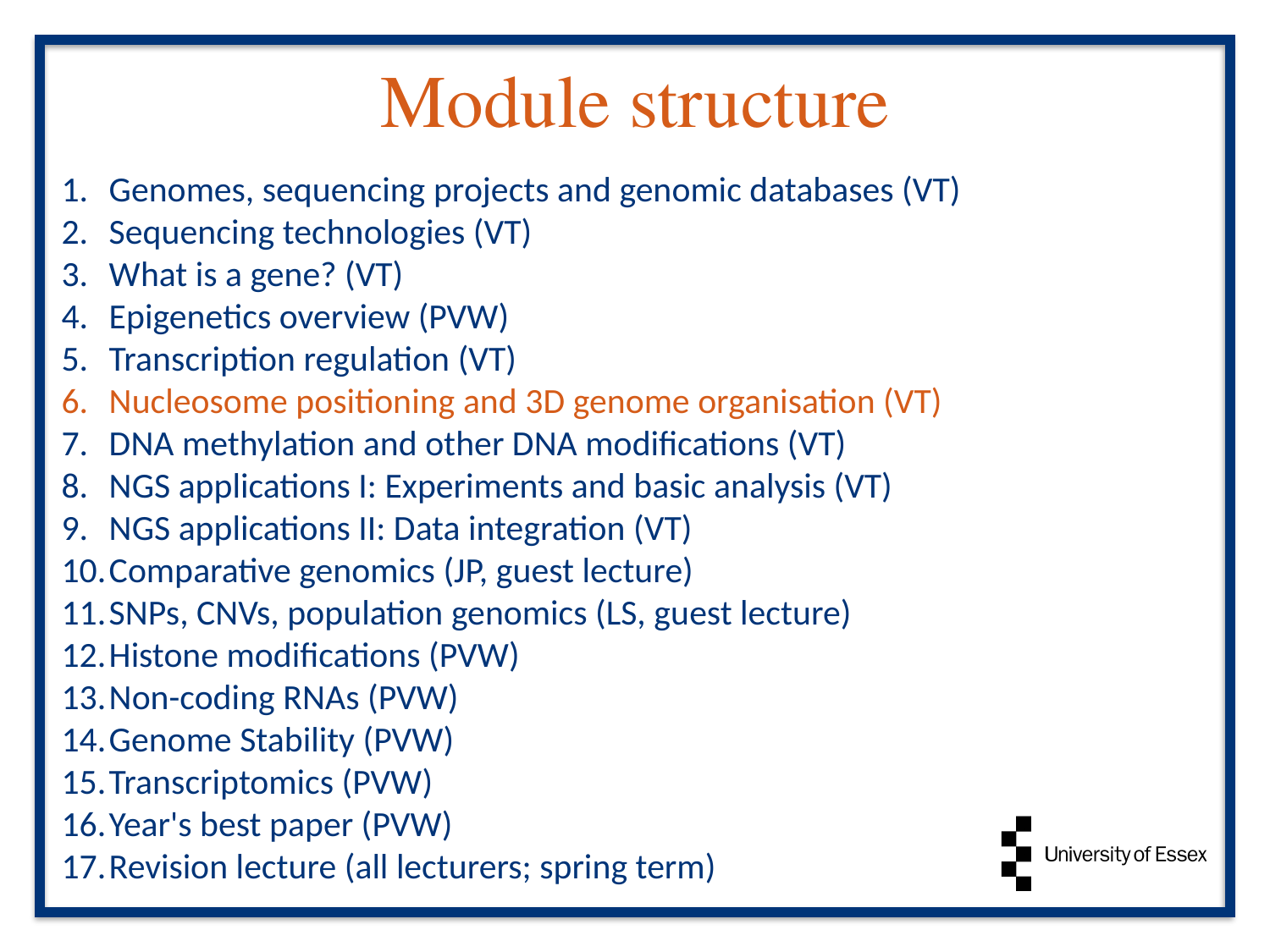

# Module structure
Genomes, sequencing projects and genomic databases (VT)
Sequencing technologies (VT)
What is a gene? (VT)
Epigenetics overview (PVW)
Transcription regulation (VT)
Nucleosome positioning and 3D genome organisation (VT)
DNA methylation and other DNA modifications (VT)
NGS applications I: Experiments and basic analysis (VT)
NGS applications II: Data integration (VT)
Comparative genomics (JP, guest lecture)
SNPs, CNVs, population genomics (LS, guest lecture)
Histone modifications (PVW)
Non-coding RNAs (PVW)
Genome Stability (PVW)
Transcriptomics (PVW)
Year's best paper (PVW)
Revision lecture (all lecturers; spring term)